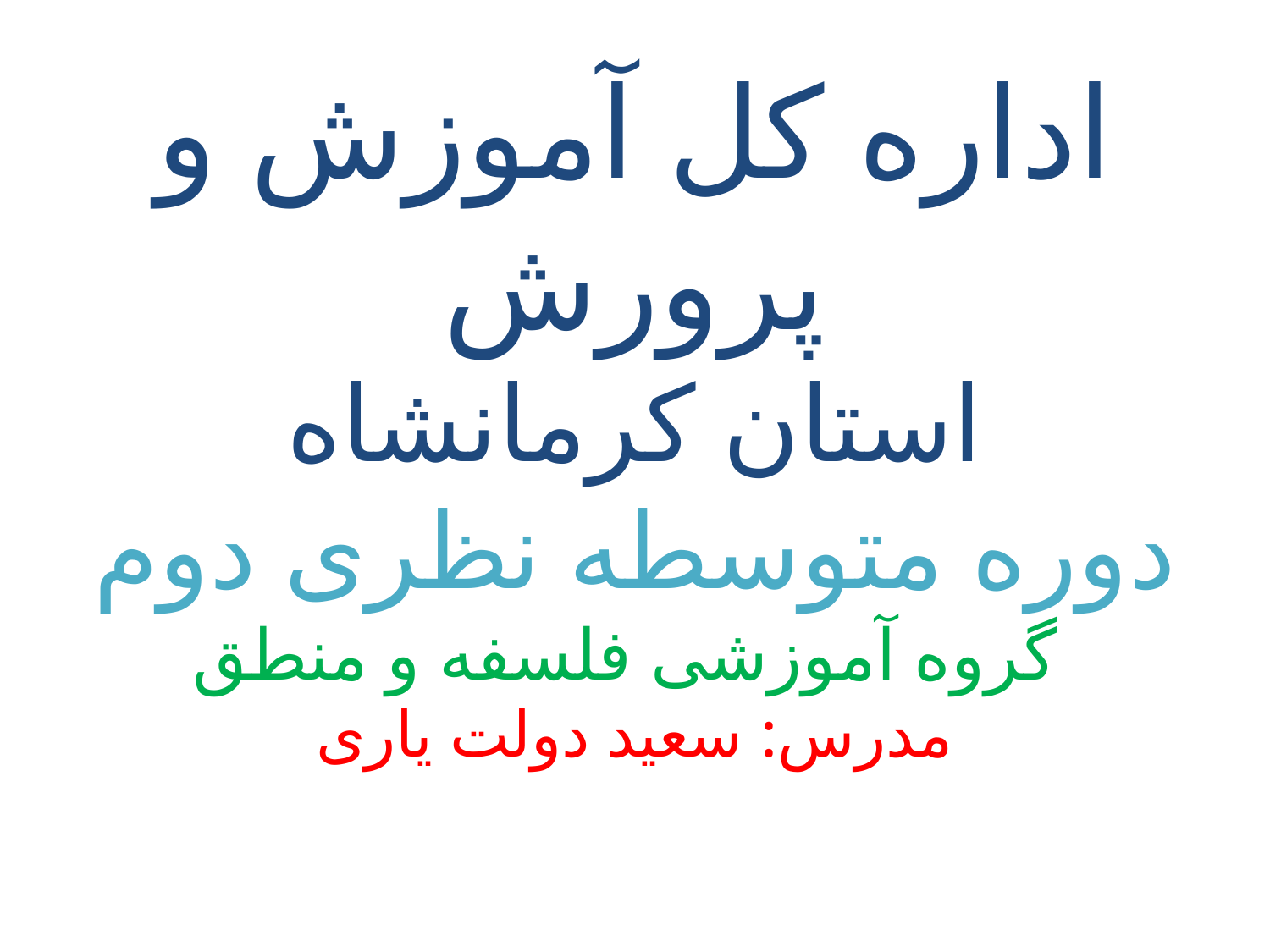

# اداره کل آموزش و پرورش استان کرمانشاه دوره متوسطه نظری دوم گروه آموزشی فلسفه و منطق مدرس: سعید دولت یاری